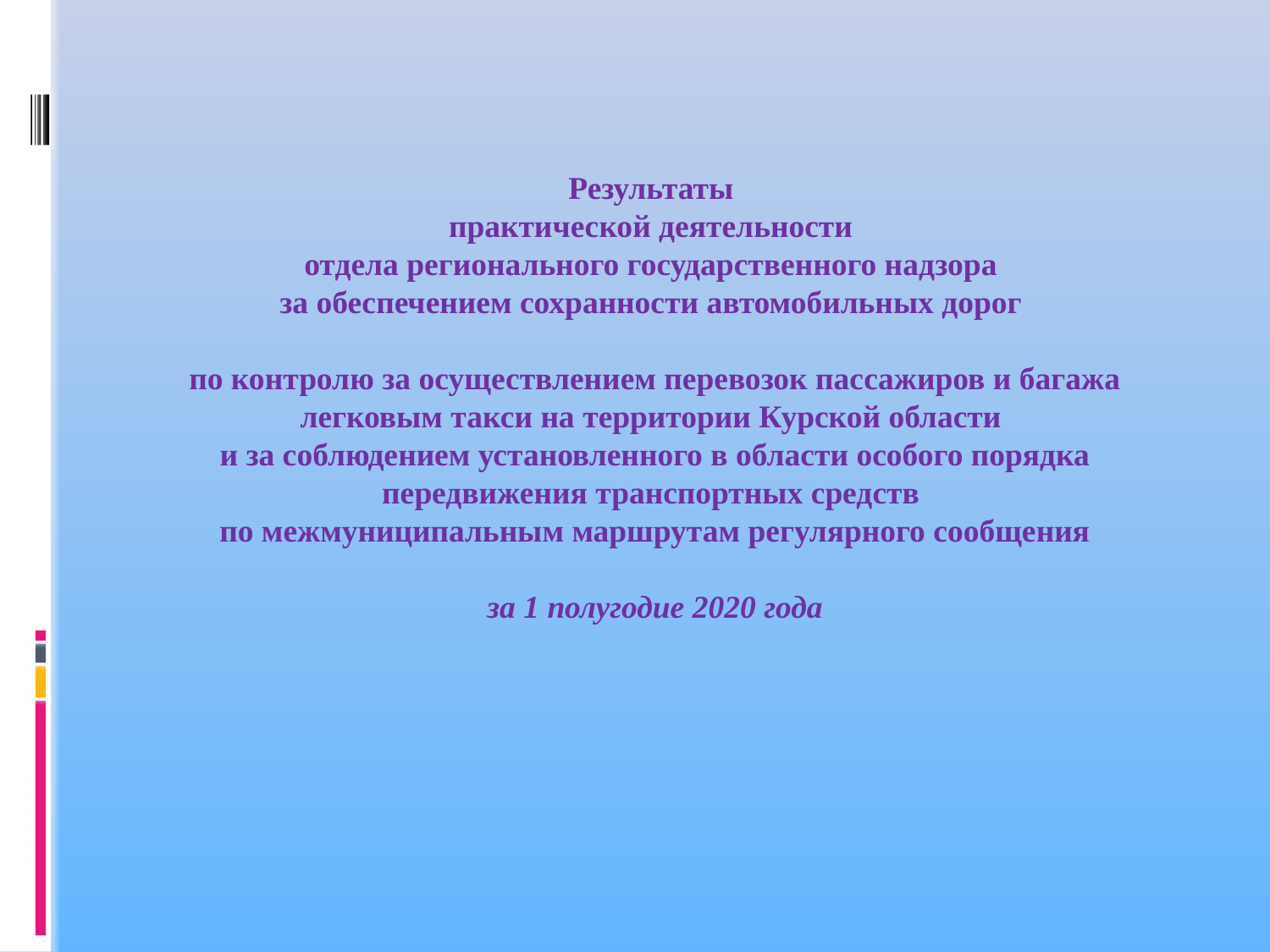

Результаты
практической деятельности
отдела регионального государственного надзора
за обеспечением сохранности автомобильных дорог
по контролю за осуществлением перевозок пассажиров и багажа легковым такси на территории Курской области
и за соблюдением установленного в области особого порядка передвижения транспортных средств
по межмуниципальным маршрутам регулярного сообщения
за 1 полугодие 2020 года